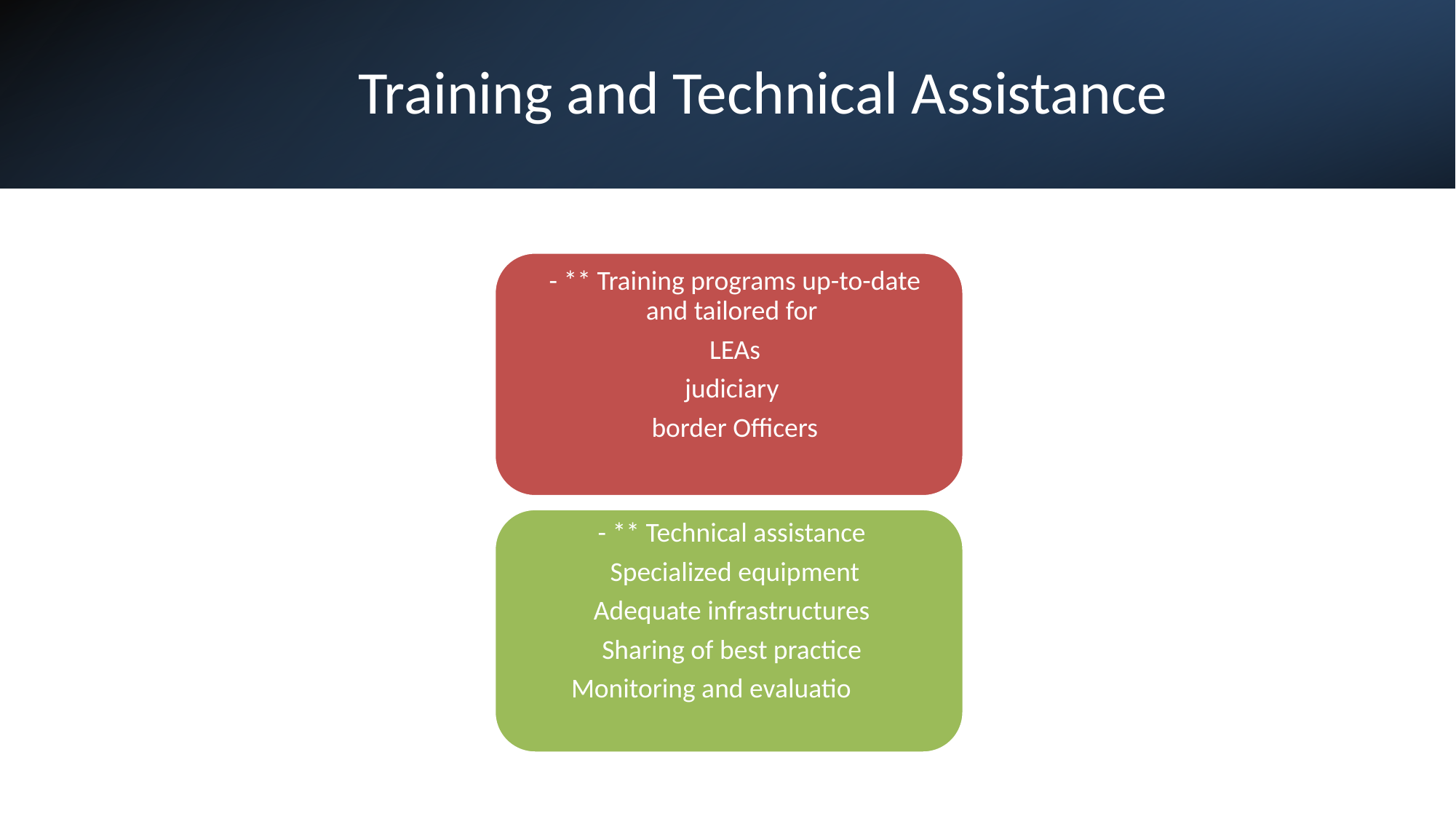

# Training and Technical Assistance
- ** Training programs up-to-date and tailored for
LEAs
judiciary
border Officers

- ** Technical assistance
Specialized equipment
Adequate infrastructures
Sharing of best practice
Monitoring and evaluatio